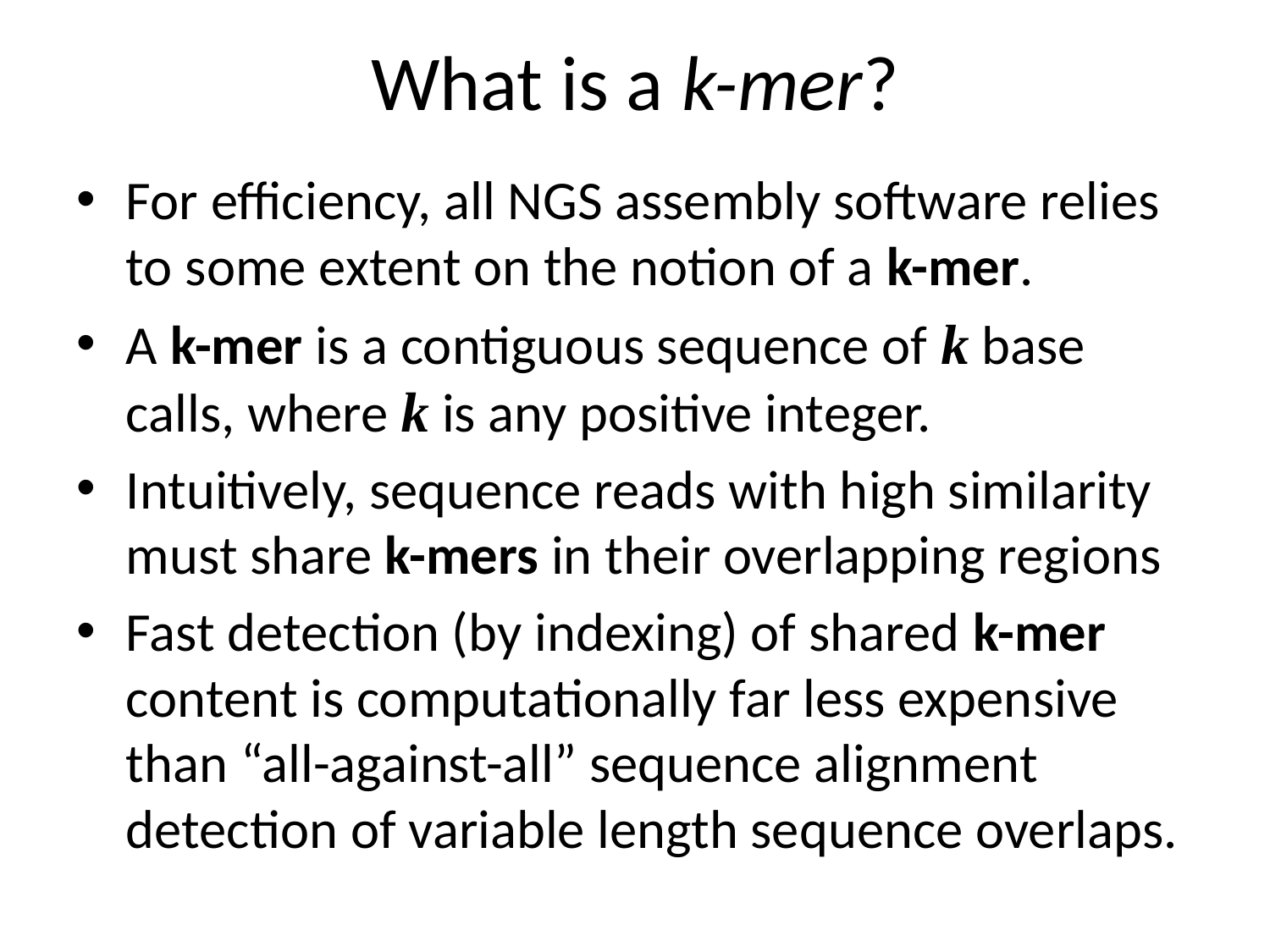

# What is a k-mer?
For efficiency, all NGS assembly software relies to some extent on the notion of a k-mer.
A k-mer is a contiguous sequence of k base calls, where k is any positive integer.
Intuitively, sequence reads with high similarity must share k-mers in their overlapping regions
Fast detection (by indexing) of shared k-mer content is computationally far less expensive than “all-against-all” sequence alignment detection of variable length sequence overlaps.